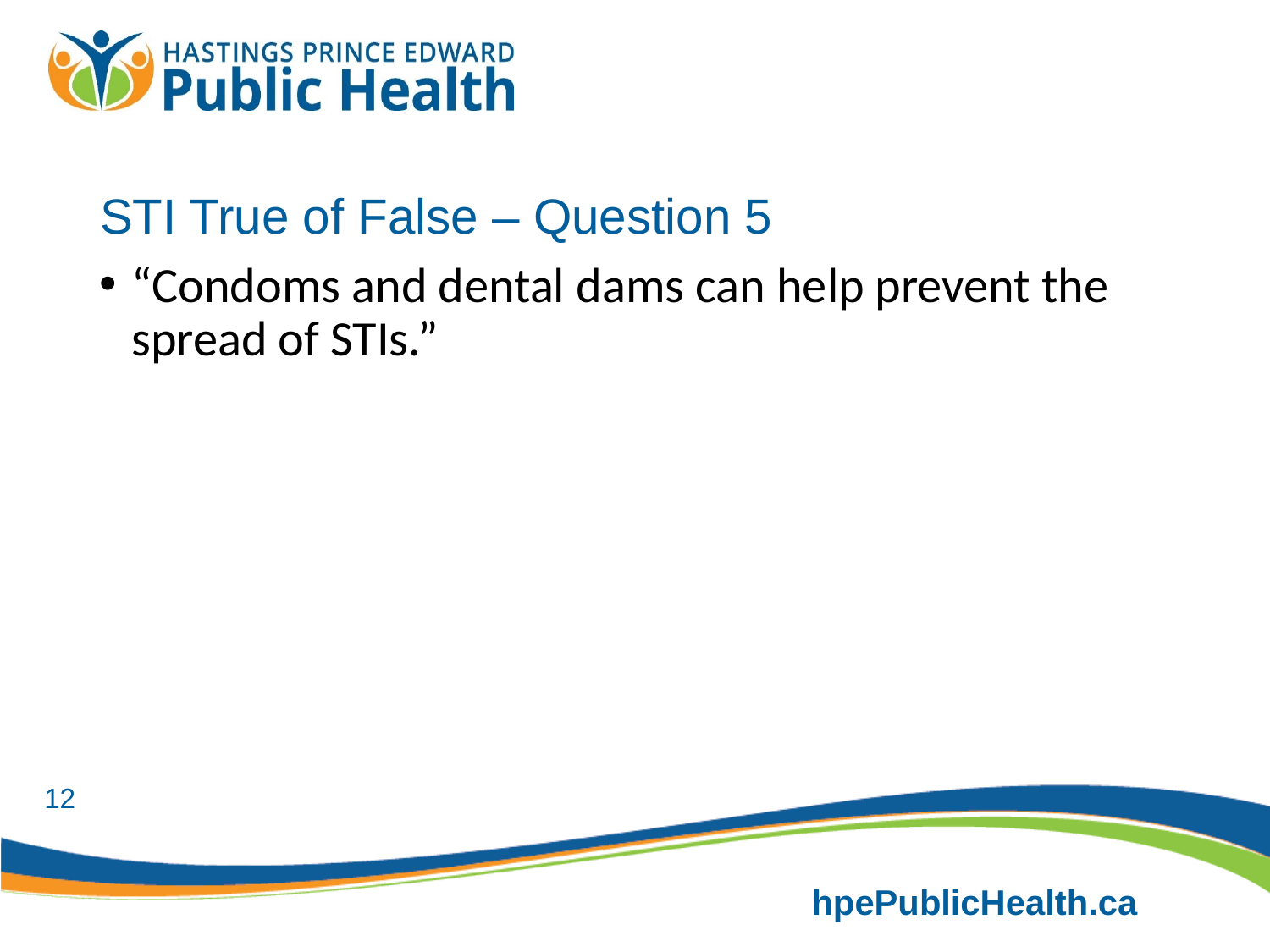

STI True of False – Question 5
“Condoms and dental dams can help prevent the spread of STIs.”

12